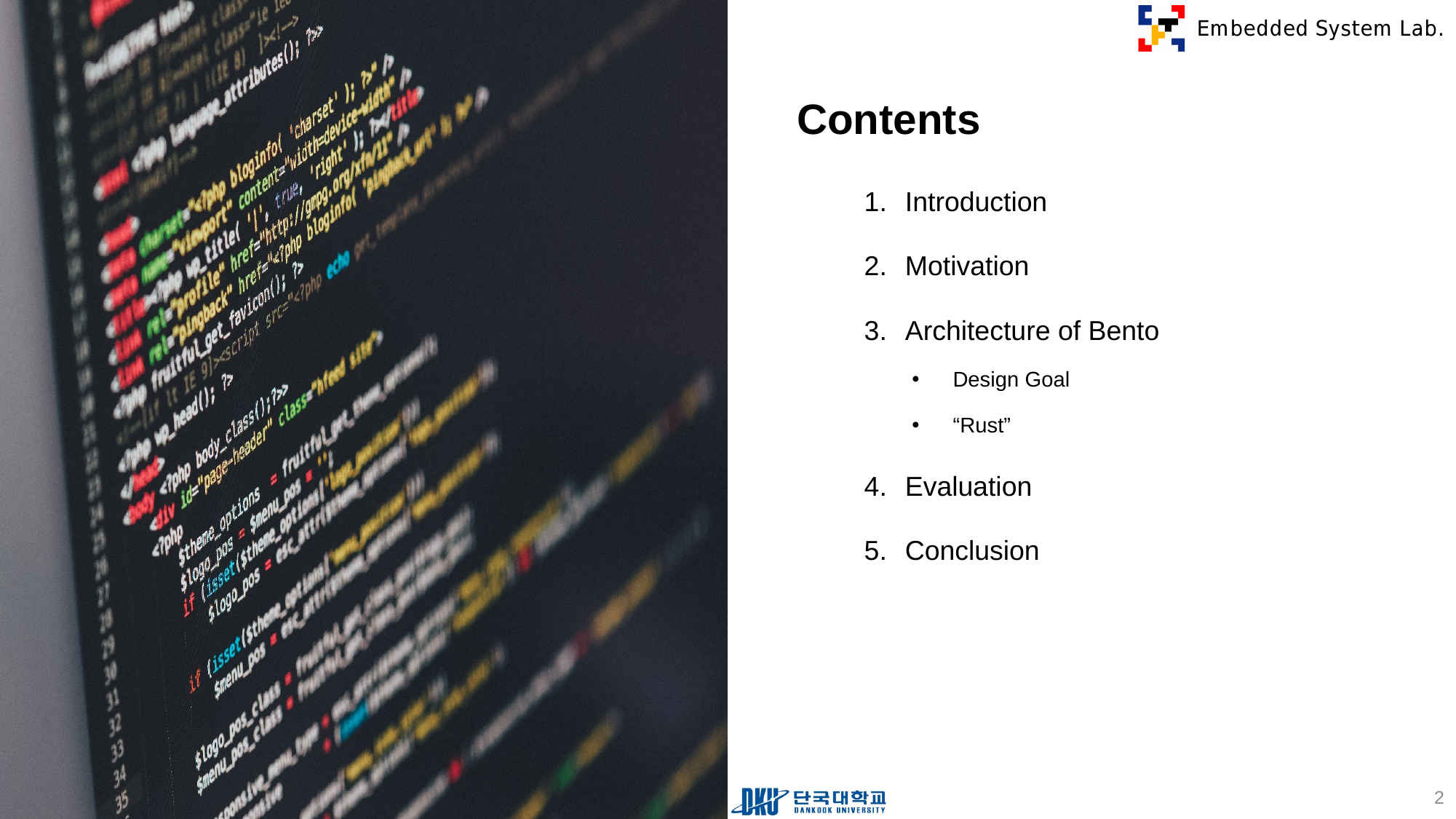

Introduction
Motivation
Architecture of Bento
Design Goal
“Rust”
Evaluation
Conclusion

2